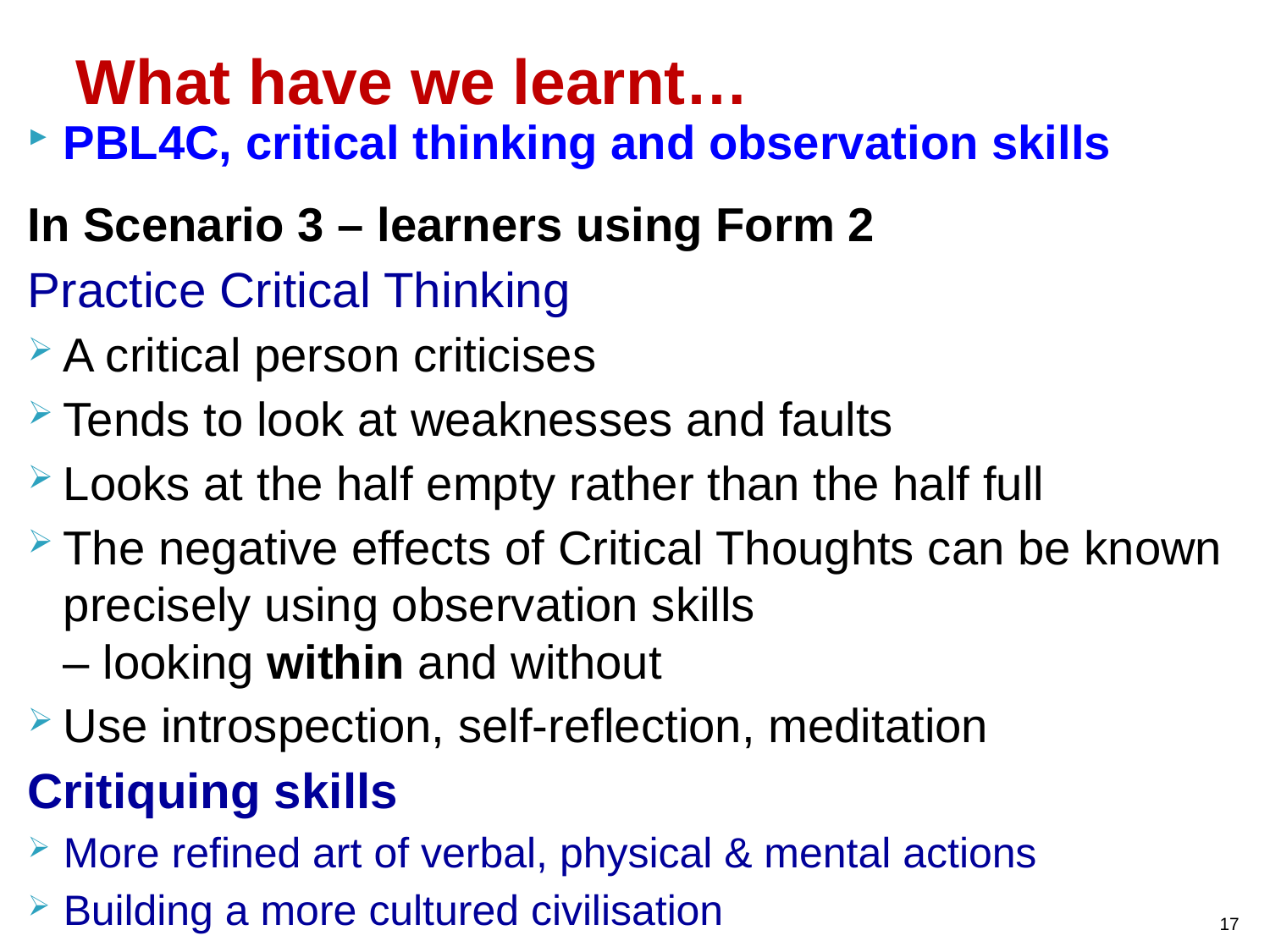

# What have we learnt…
PBL4C, critical thinking and observation skills

In Scenario 3 – learners using Form 2
Practice Critical Thinking
A critical person criticises
Tends to look at weaknesses and faults
Looks at the half empty rather than the half full
The negative effects of Critical Thoughts can be known precisely using observation skills
– looking within and without
Use introspection, self-reflection, meditation
Critiquing skills
More refined art of verbal, physical & mental actions
Building a more cultured civilisation
17